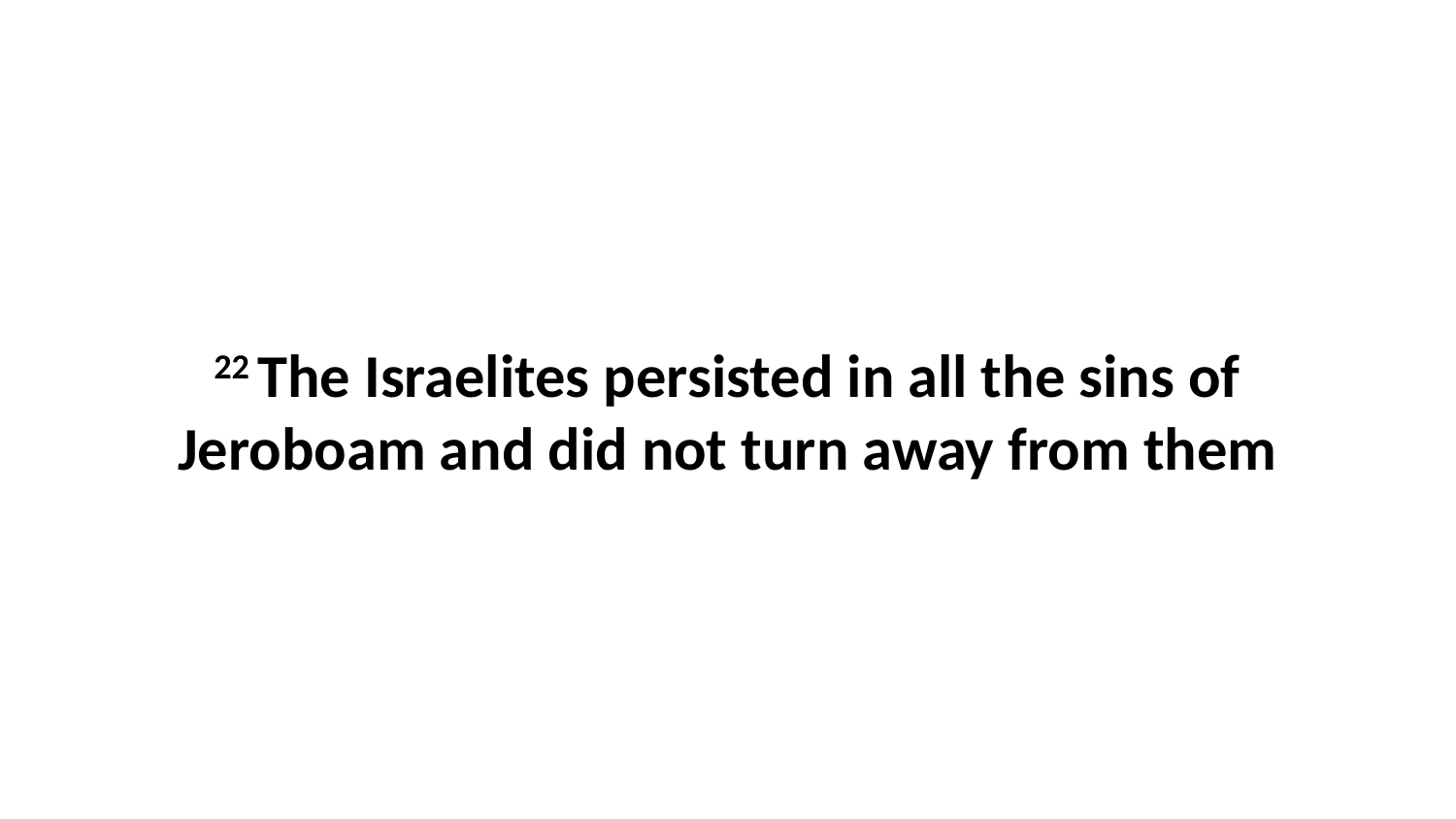

22 The Israelites persisted in all the sins of Jeroboam and did not turn away from them